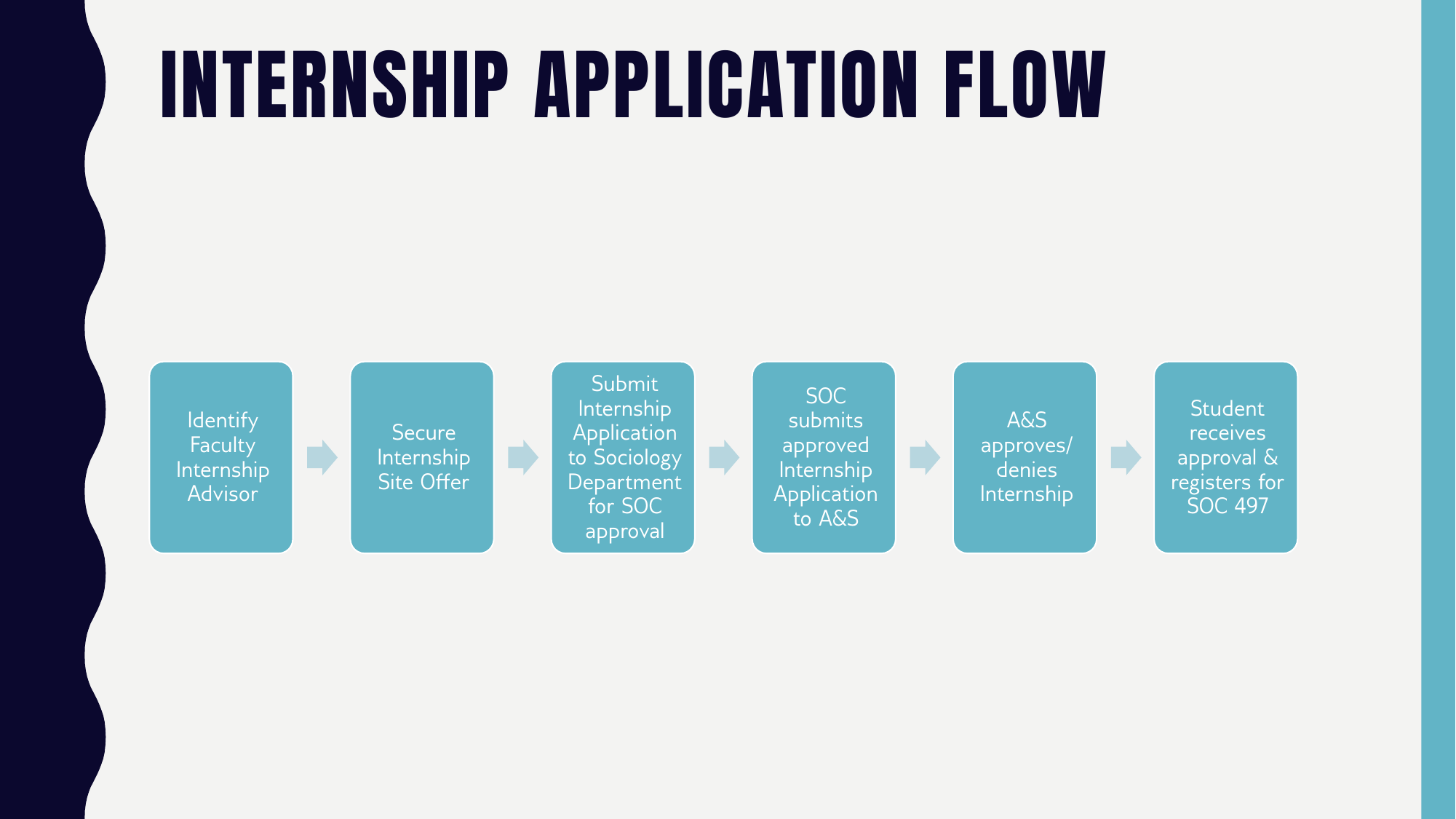

# INTERNSHIP APPLICATION FLOW
Identify Faculty Internship Advisor

Secure Internship Site Offer

Submit Internship Application to Sociology Department for SOC approval

SOC submits approved Internship Application to A&S

A&S approves/ denies Internship

Student receives approval & registers for SOC 497